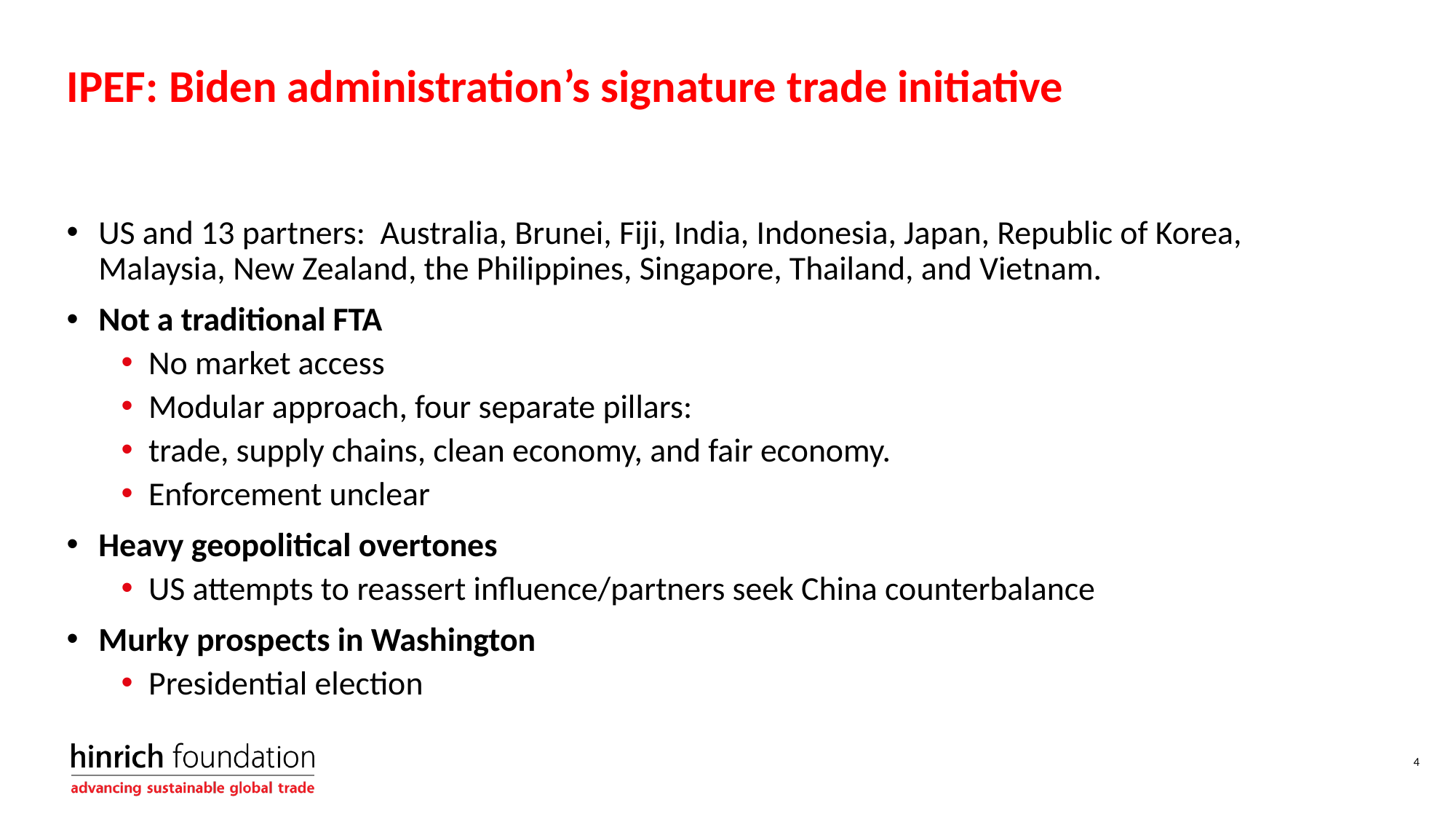

# IPEF: Biden administration’s signature trade initiative

US and 13 partners:  Australia, Brunei, Fiji, India, Indonesia, Japan, Republic of Korea, Malaysia, New Zealand, the Philippines, Singapore, Thailand, and Vietnam.
Not a traditional FTA
No market access
Modular approach, four separate pillars:
trade, supply chains, clean economy, and fair economy.
Enforcement unclear
Heavy geopolitical overtones
US attempts to reassert influence/partners seek China counterbalance
Murky prospects in Washington
Presidential election
4